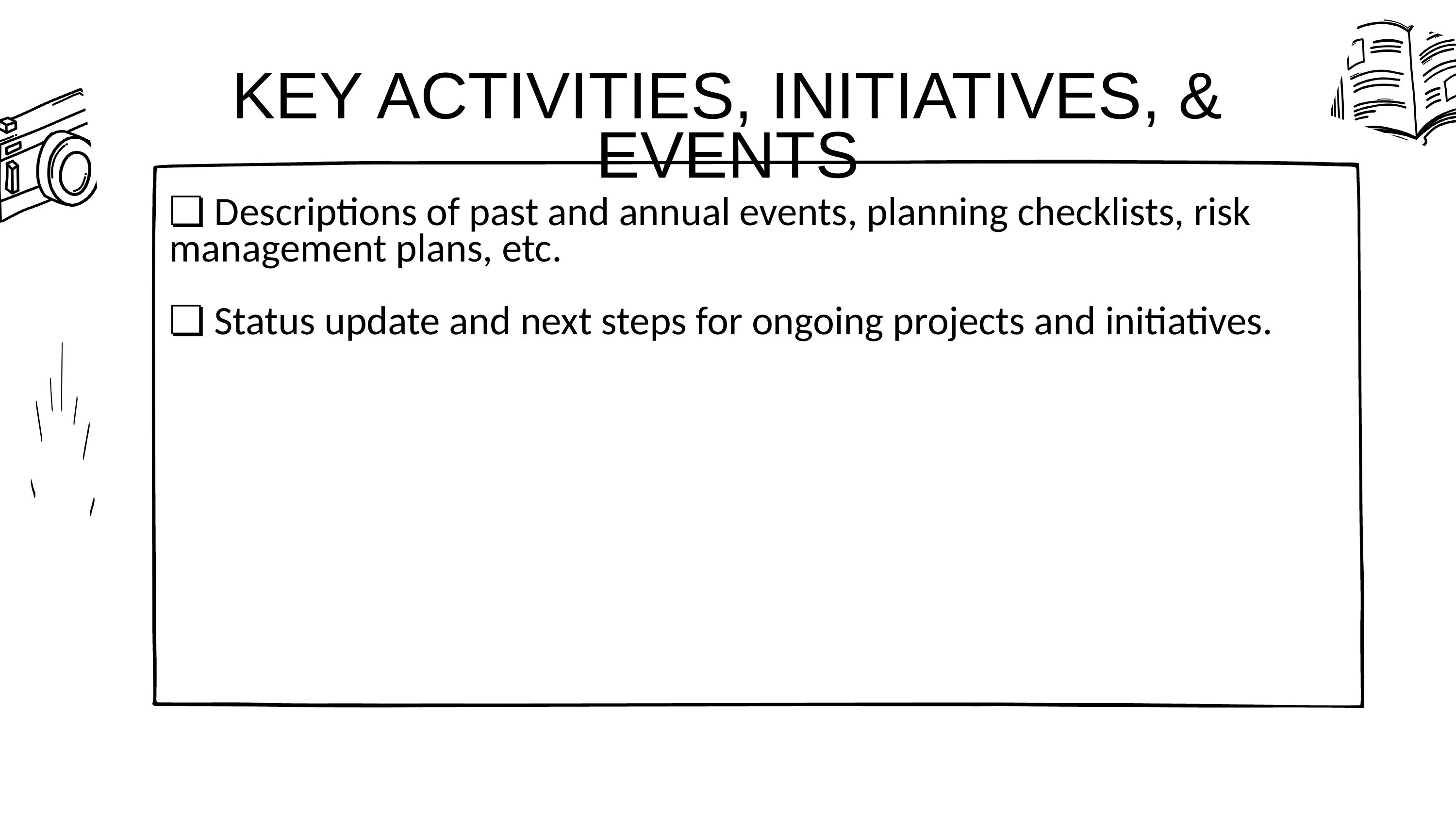

KEY ACTIVITIES, INITIATIVES, & EVENTS

❏ Descriptions of past and annual events, planning checklists, risk management plans, etc.

❏ Status update and next steps for ongoing projects and initiatives.